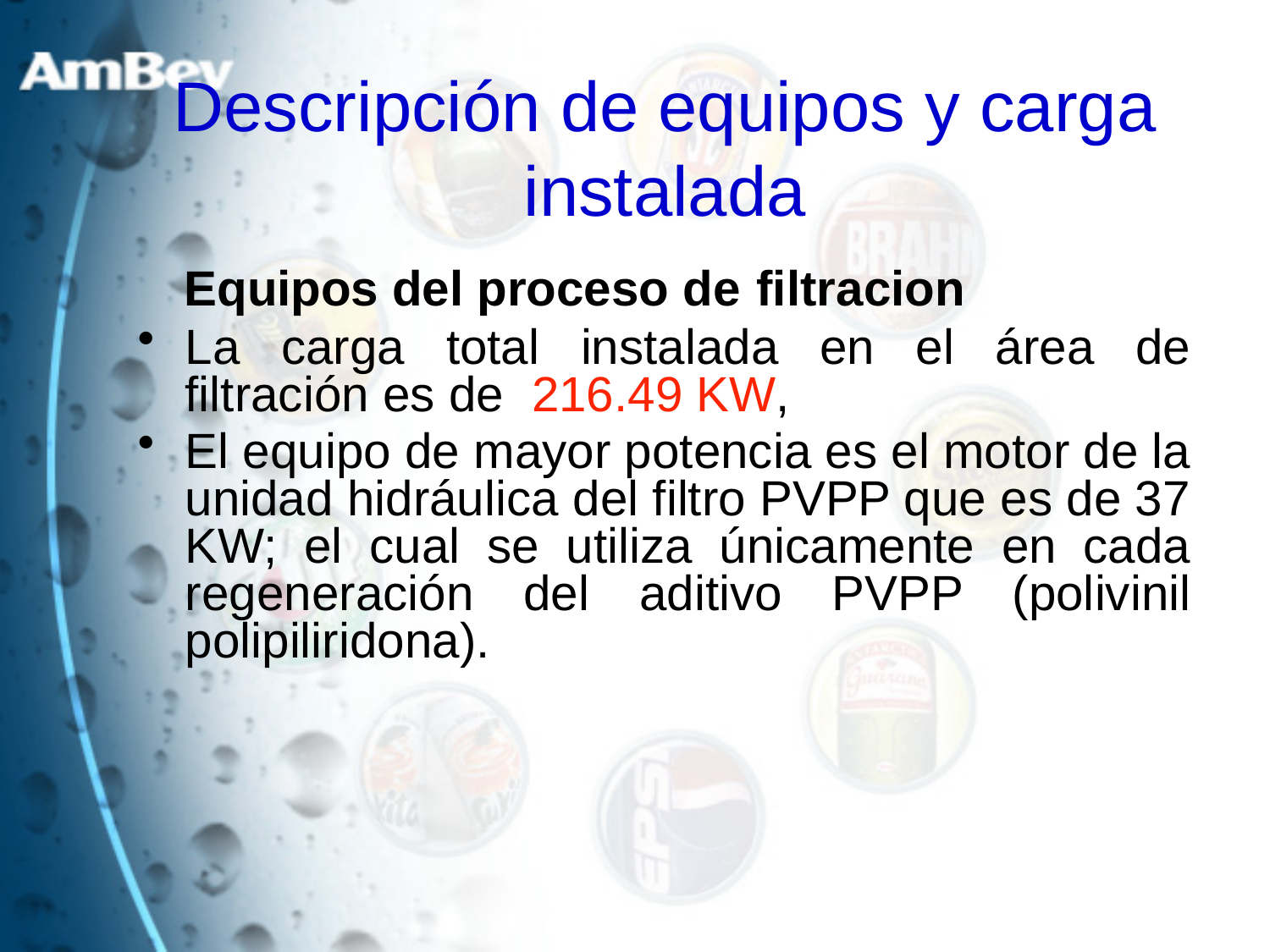

Descripción de equipos y carga instalada
   Equipos del proceso de filtracion
La carga total instalada en el área de filtración es de  216.49 KW,
El equipo de mayor potencia es el motor de la unidad hidráulica del filtro PVPP que es de 37 KW; el cual se utiliza únicamente en cada regeneración del aditivo PVPP (polivinil polipiliridona).